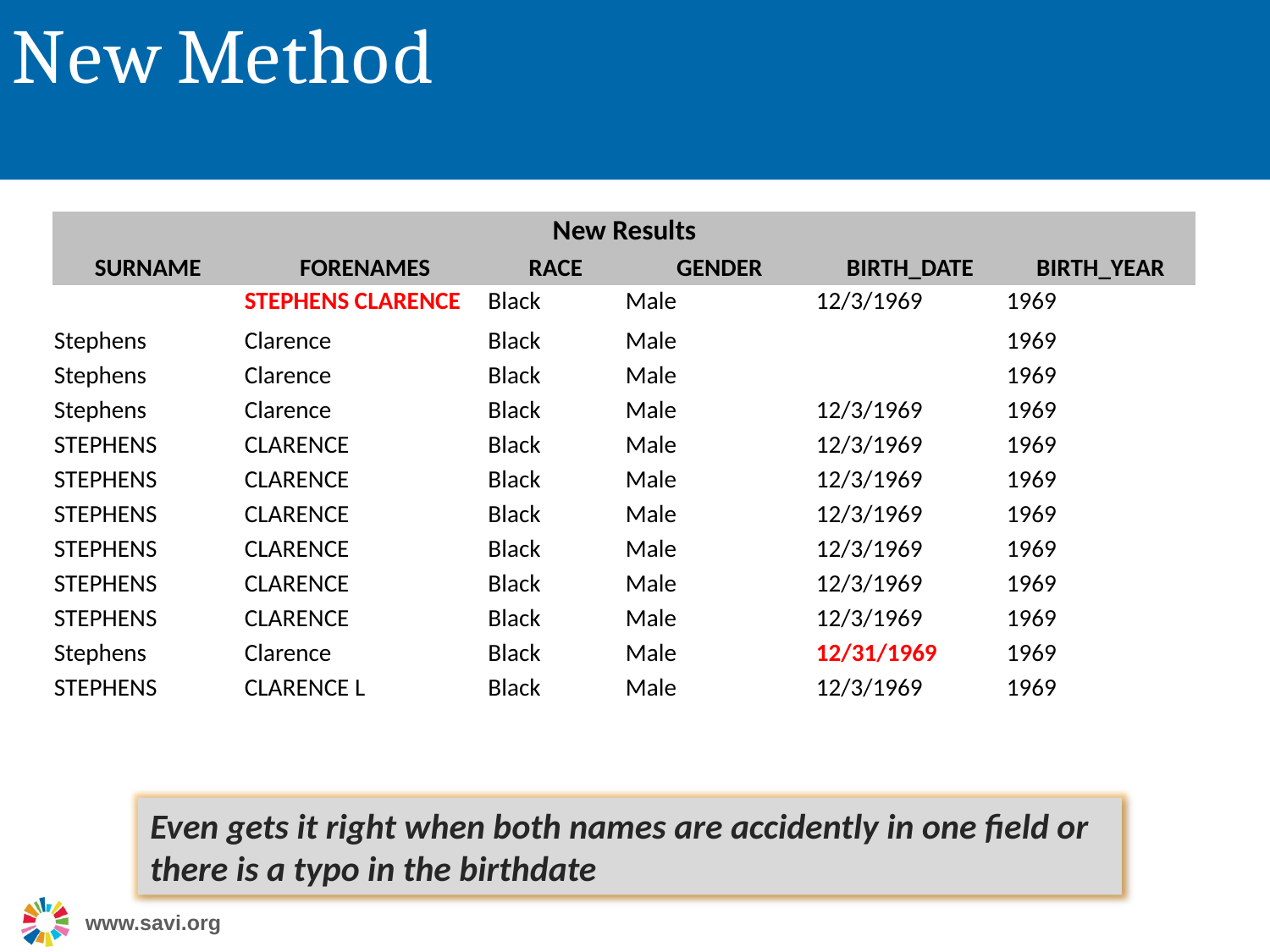

# New Method
| New Results |  |  |  |  |  |
| --- | --- | --- | --- | --- | --- |
| SURNAME | FORENAMES | RACE | GENDER | BIRTH\_DATE | BIRTH\_YEAR |
|  | STEPHENS CLARENCE | Black | Male | 12/3/1969 | 1969 |
| Stephens | Clarence | Black | Male |  | 1969 |
| Stephens | Clarence | Black | Male |  | 1969 |
| Stephens | Clarence | Black | Male | 12/3/1969 | 1969 |
| STEPHENS | CLARENCE | Black | Male | 12/3/1969 | 1969 |
| STEPHENS | CLARENCE | Black | Male | 12/3/1969 | 1969 |
| STEPHENS | CLARENCE | Black | Male | 12/3/1969 | 1969 |
| STEPHENS | CLARENCE | Black | Male | 12/3/1969 | 1969 |
| STEPHENS | CLARENCE | Black | Male | 12/3/1969 | 1969 |
| STEPHENS | CLARENCE | Black | Male | 12/3/1969 | 1969 |
| Stephens | Clarence | Black | Male | 12/31/1969 | 1969 |
| STEPHENS | CLARENCE L | Black | Male | 12/3/1969 | 1969 |
Even gets it right when both names are accidently in one field or there is a typo in the birthdate